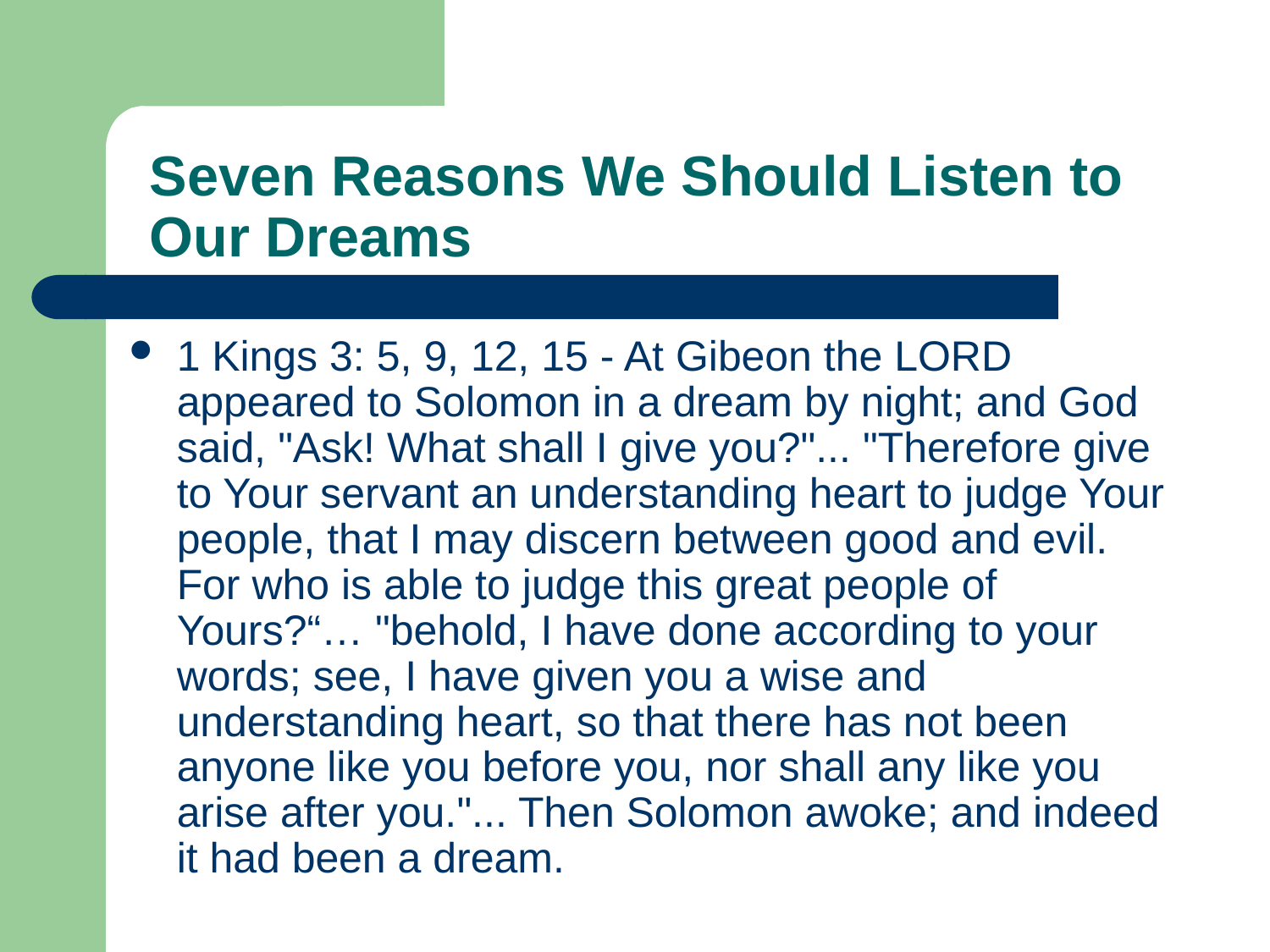

Seven Reasons We Should Listen to Our Dreams
1 Kings 3: 5, 9, 12, 15 - At Gibeon the LORD appeared to Solomon in a dream by night; and God said, "Ask! What shall I give you?"... "Therefore give to Your servant an understanding heart to judge Your people, that I may discern between good and evil. For who is able to judge this great people of Yours?“… "behold, I have done according to your words; see, I have given you a wise and understanding heart, so that there has not been anyone like you before you, nor shall any like you arise after you."... Then Solomon awoke; and indeed it had been a dream.